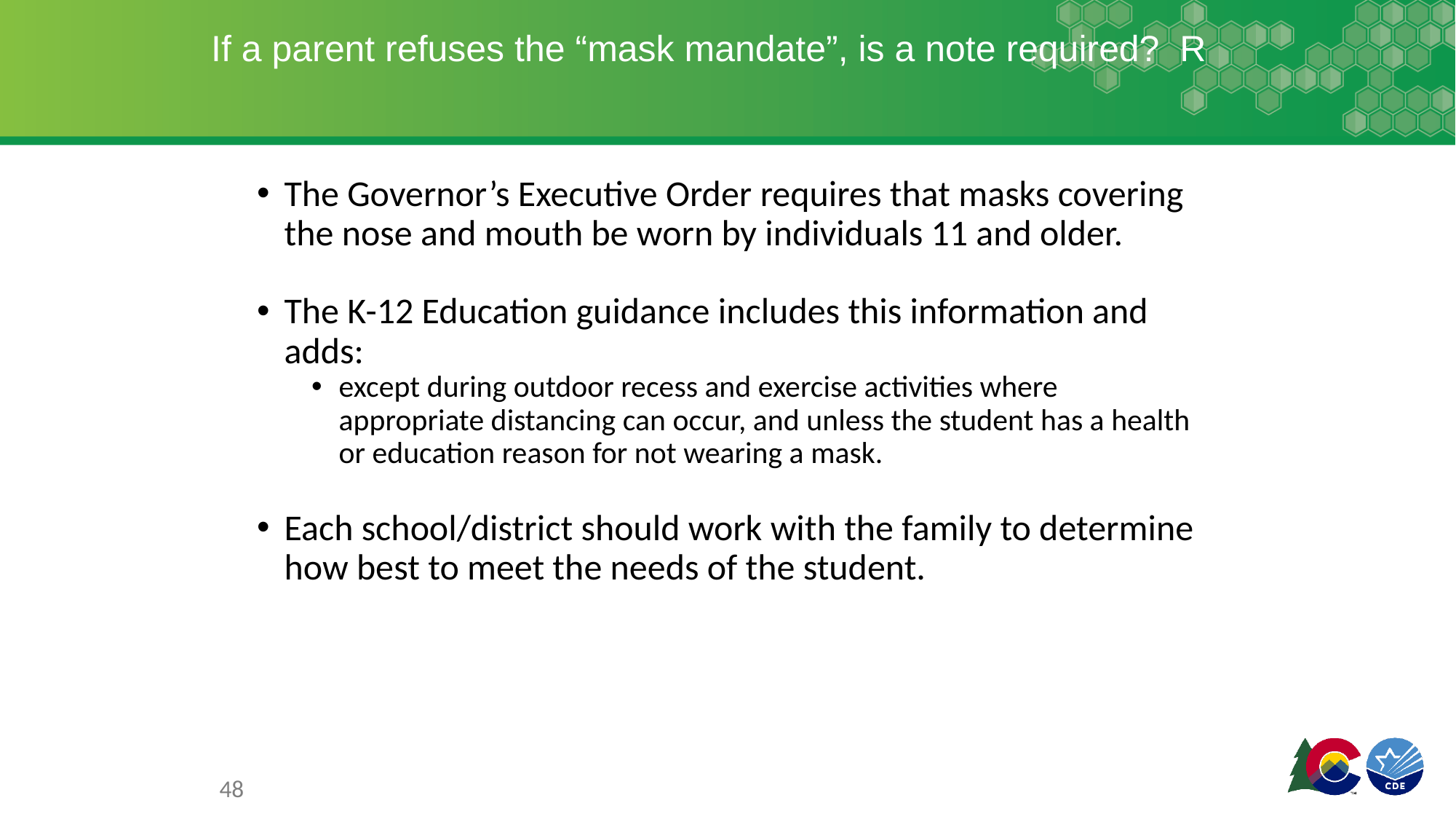

# If a parent refuses the “mask mandate”, is a note required?  R
The Governor’s Executive Order requires that masks covering the nose and mouth be worn by individuals 11 and older.

The K-12 Education guidance includes this information and adds:
except during outdoor recess and exercise activities where appropriate distancing can occur, and unless the student has a health or education reason for not wearing a mask.

Each school/district should work with the family to determine how best to meet the needs of the student.
48